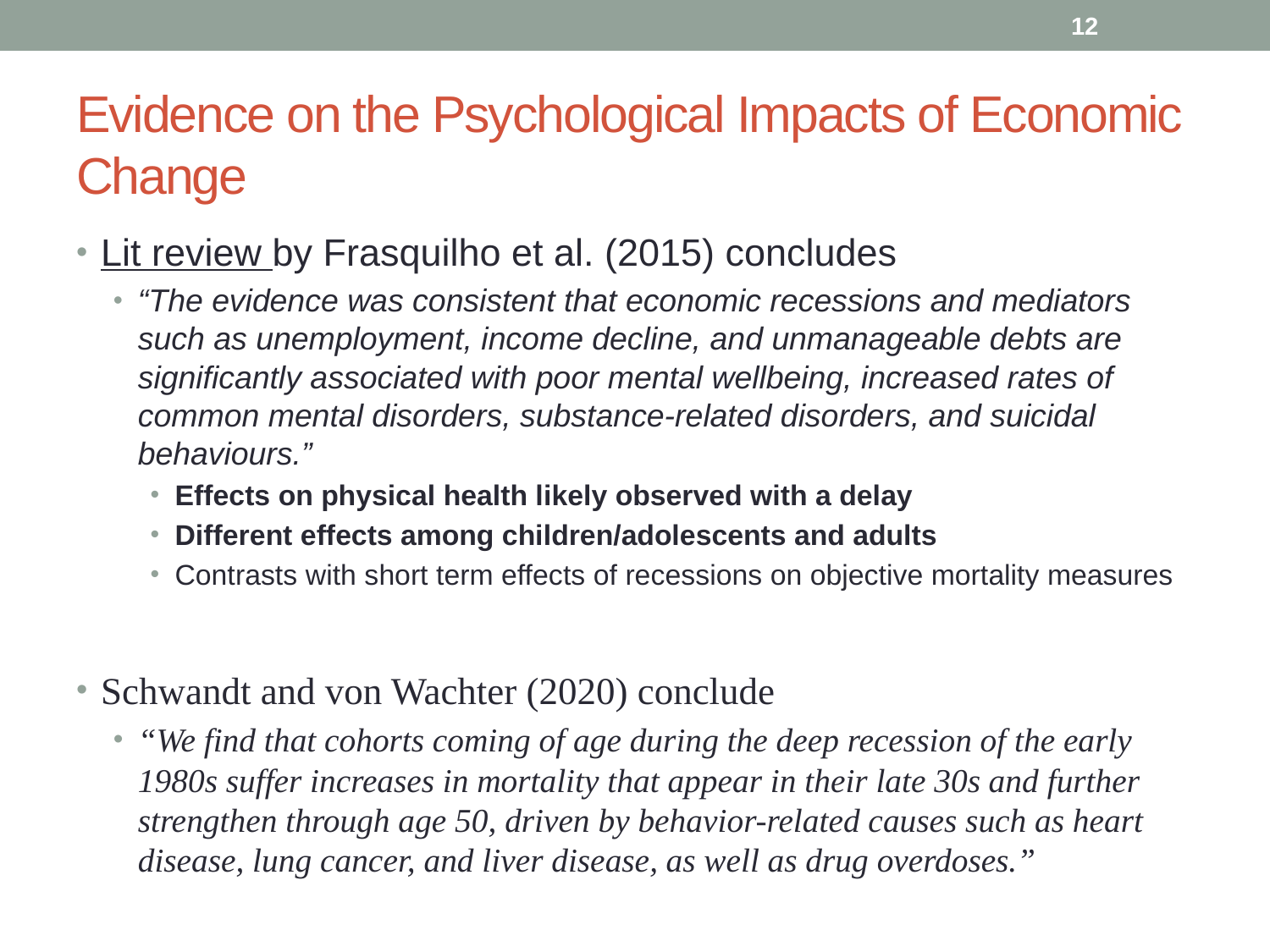

12
# Evidence on the Psychological Impacts of Economic Change
Lit review by Frasquilho et al. (2015) concludes
“The evidence was consistent that economic recessions and mediators such as unemployment, income decline, and unmanageable debts are significantly associated with poor mental wellbeing, increased rates of common mental disorders, substance-related disorders, and suicidal behaviours.”
Effects on physical health likely observed with a delay
Different effects among children/adolescents and adults
Contrasts with short term effects of recessions on objective mortality measures

Schwandt and von Wachter (2020) conclude
“We find that cohorts coming of age during the deep recession of the early 1980s suffer increases in mortality that appear in their late 30s and further strengthen through age 50, driven by behavior-related causes such as heart disease, lung cancer, and liver disease, as well as drug overdoses.”